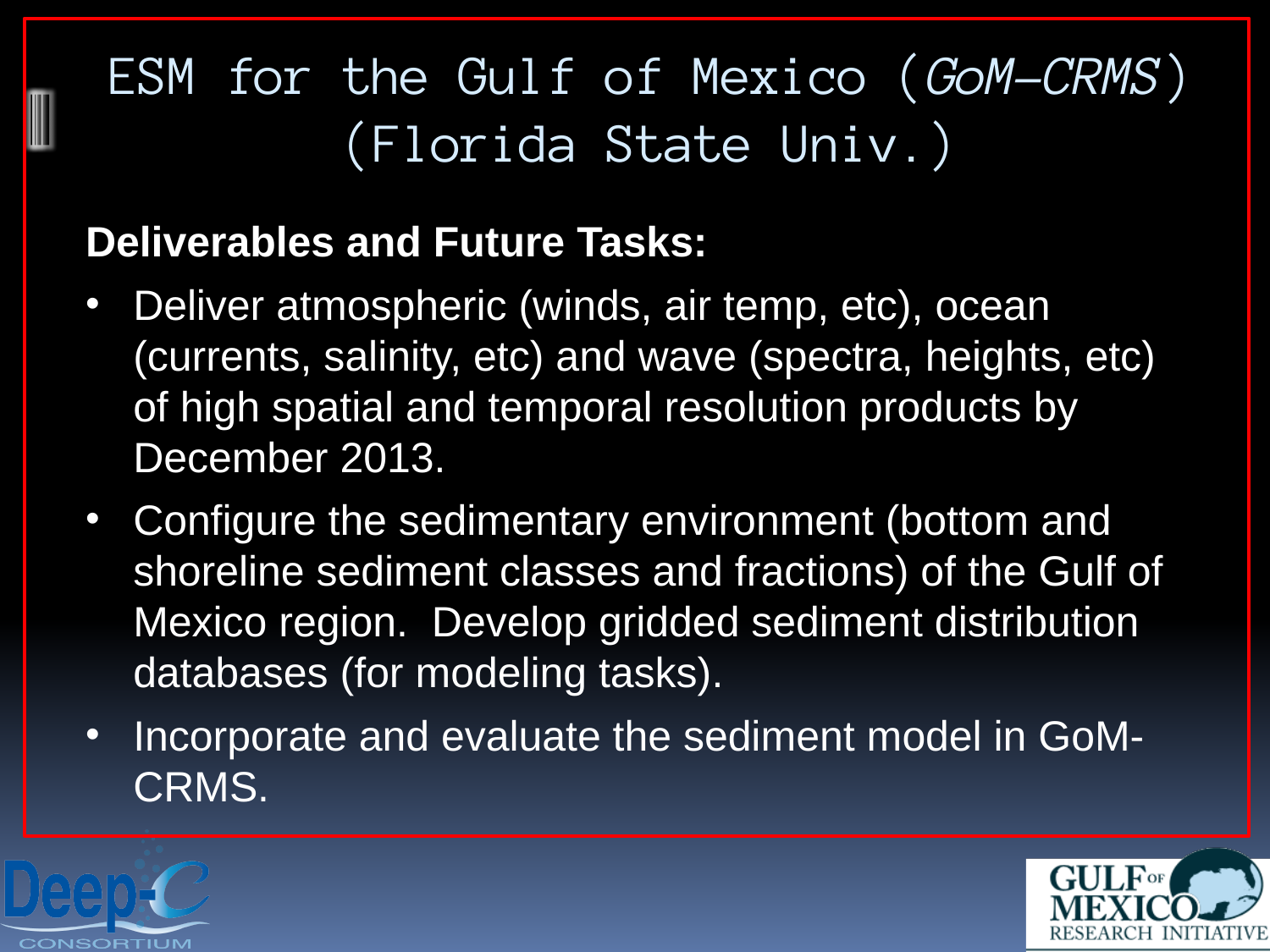

# ESM for the Gulf of Mexico (GoM-CRMS) (Florida State Univ.)
Deliverables and Future Tasks:
Deliver atmospheric (winds, air temp, etc), ocean (currents, salinity, etc) and wave (spectra, heights, etc) of high spatial and temporal resolution products by December 2013.
Configure the sedimentary environment (bottom and shoreline sediment classes and fractions) of the Gulf of Mexico region.  Develop gridded sediment distribution databases (for modeling tasks).
Incorporate and evaluate the sediment model in GoM-CRMS.